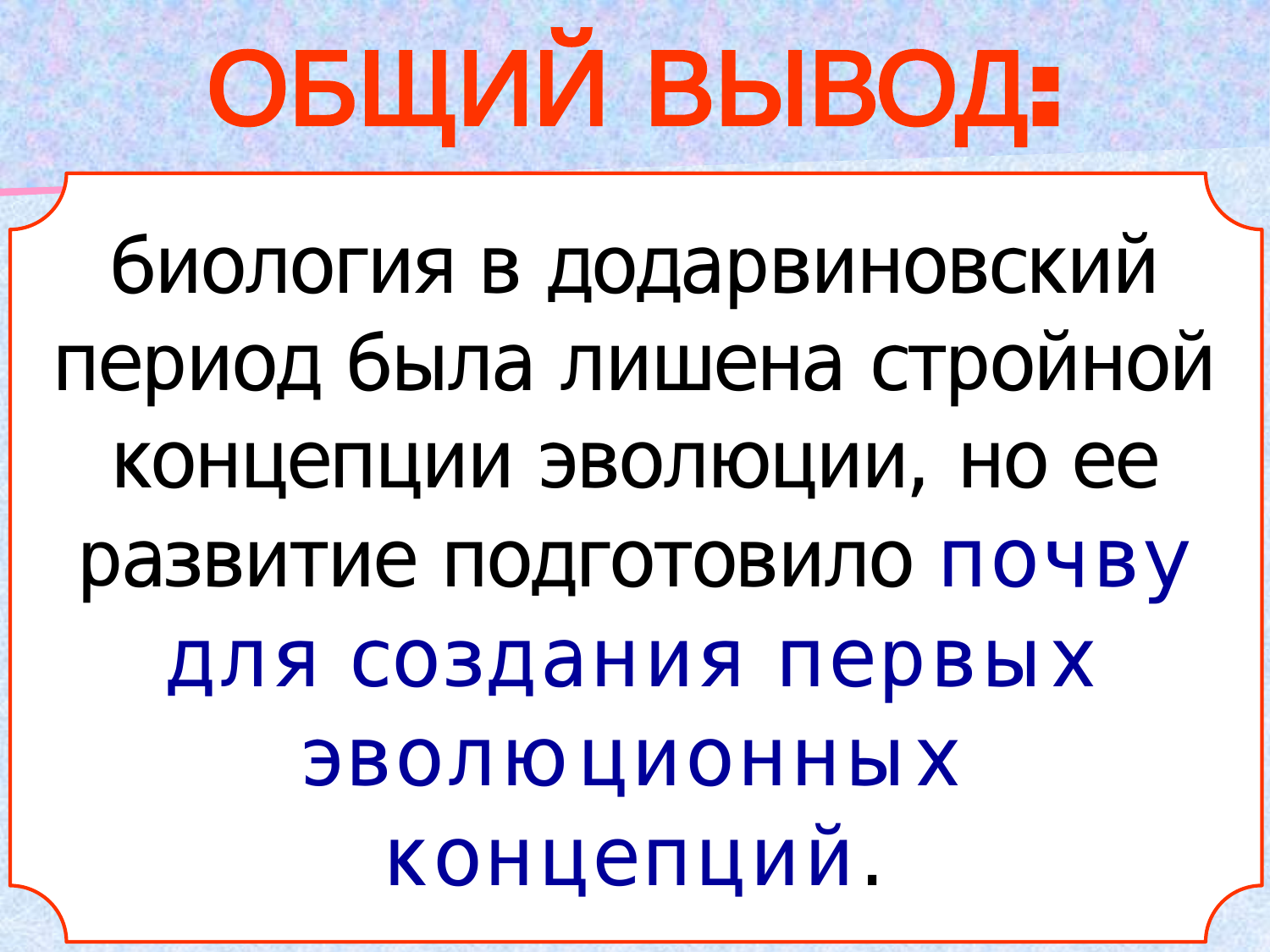

ОБЩИЙ ВЫВОД:

биология в додарвиновский период была лишена стройной концепции эволюции, но ее развитие подготовило почву для создания первых эволюционных концепций.